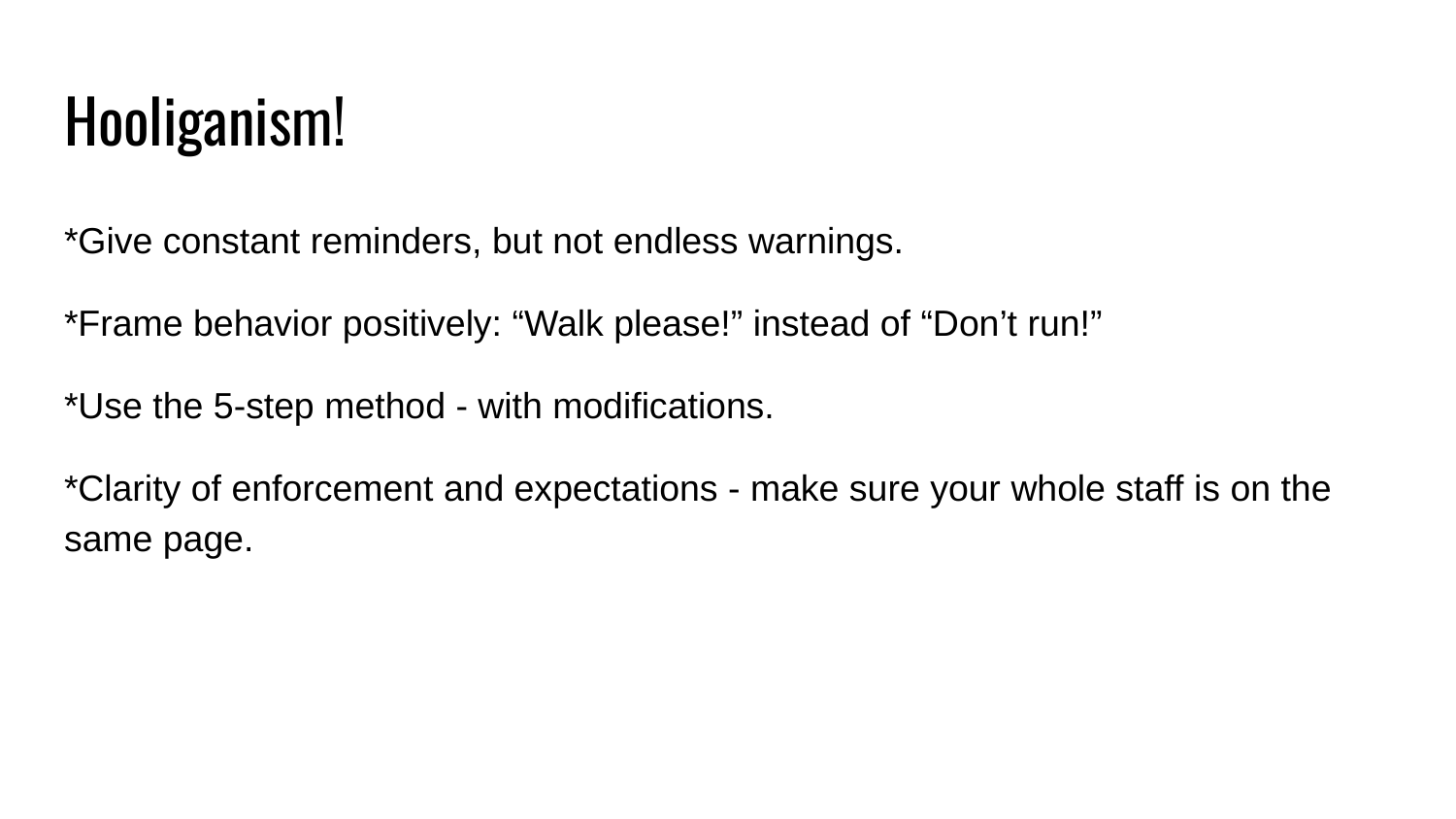

# Hooliganism!
*Give constant reminders, but not endless warnings.
*Frame behavior positively: “Walk please!” instead of “Don’t run!”
*Use the 5-step method - with modifications.
*Clarity of enforcement and expectations - make sure your whole staff is on the same page.